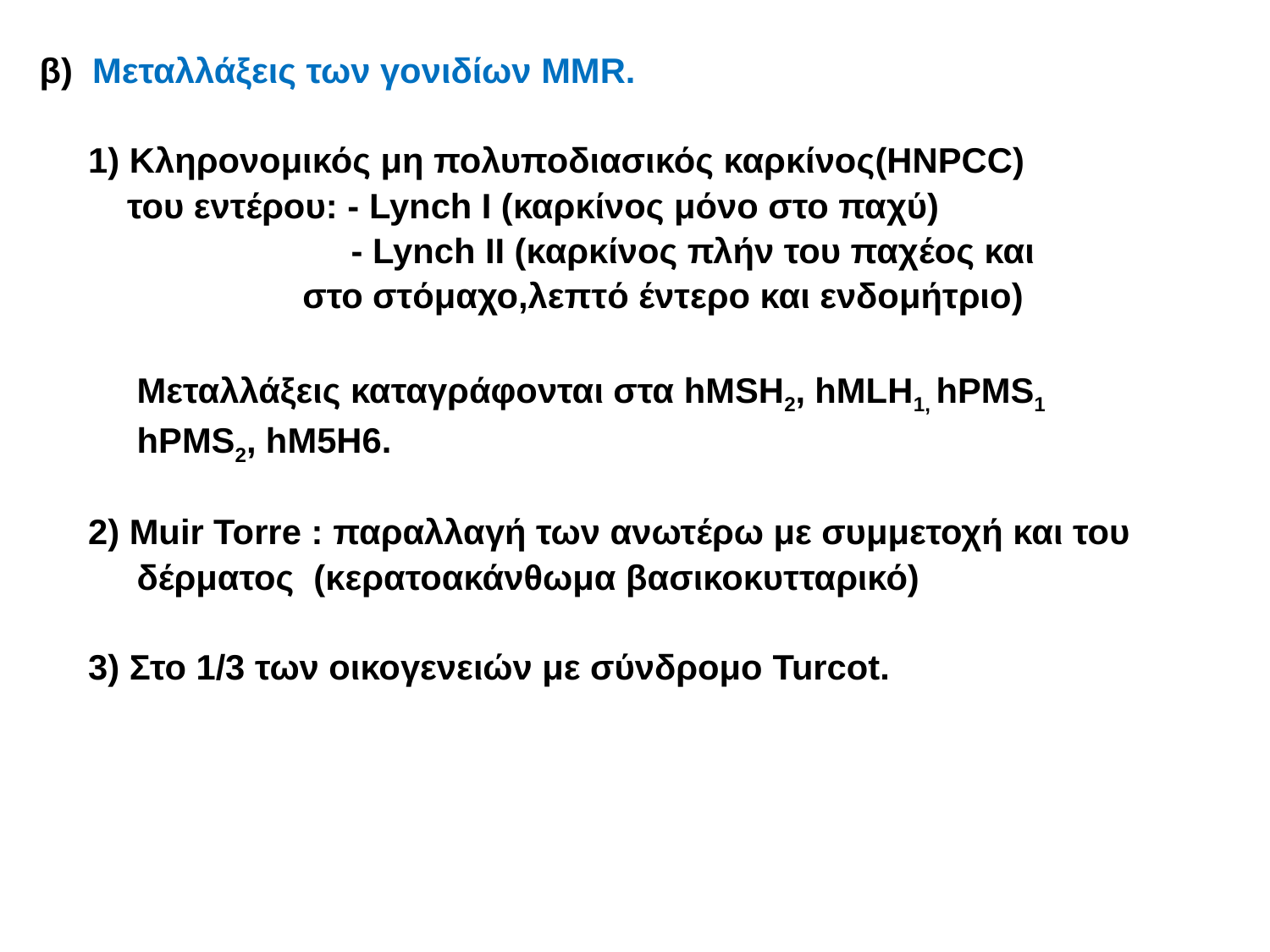

β)  Μεταλλάξεις των γονιδίων MMR.

     1) Κληρονομικός μη πολυποδιασικός καρκίνος(HNPCC)
         του εντέρου: - Lynch I (καρκίνος μόνο στο παχύ)
                                - Lynch II (καρκίνος πλήν του παχέος και
                           στο στόμαχο,λεπτό έντερο και ενδομήτριο)

          Μεταλλάξεις καταγράφονται στα hMSH2, hMLH1, hPMS1
          hPMS2, hM5H6.

     2) Muir Torre : παραλλαγή των ανωτέρω με συμμετοχή και του
          δέρματος  (κερατοακάνθωμα βασικοκυτταρικό)

     3) Στο 1/3 των οικογενειών με σύνδρομο Turcot.